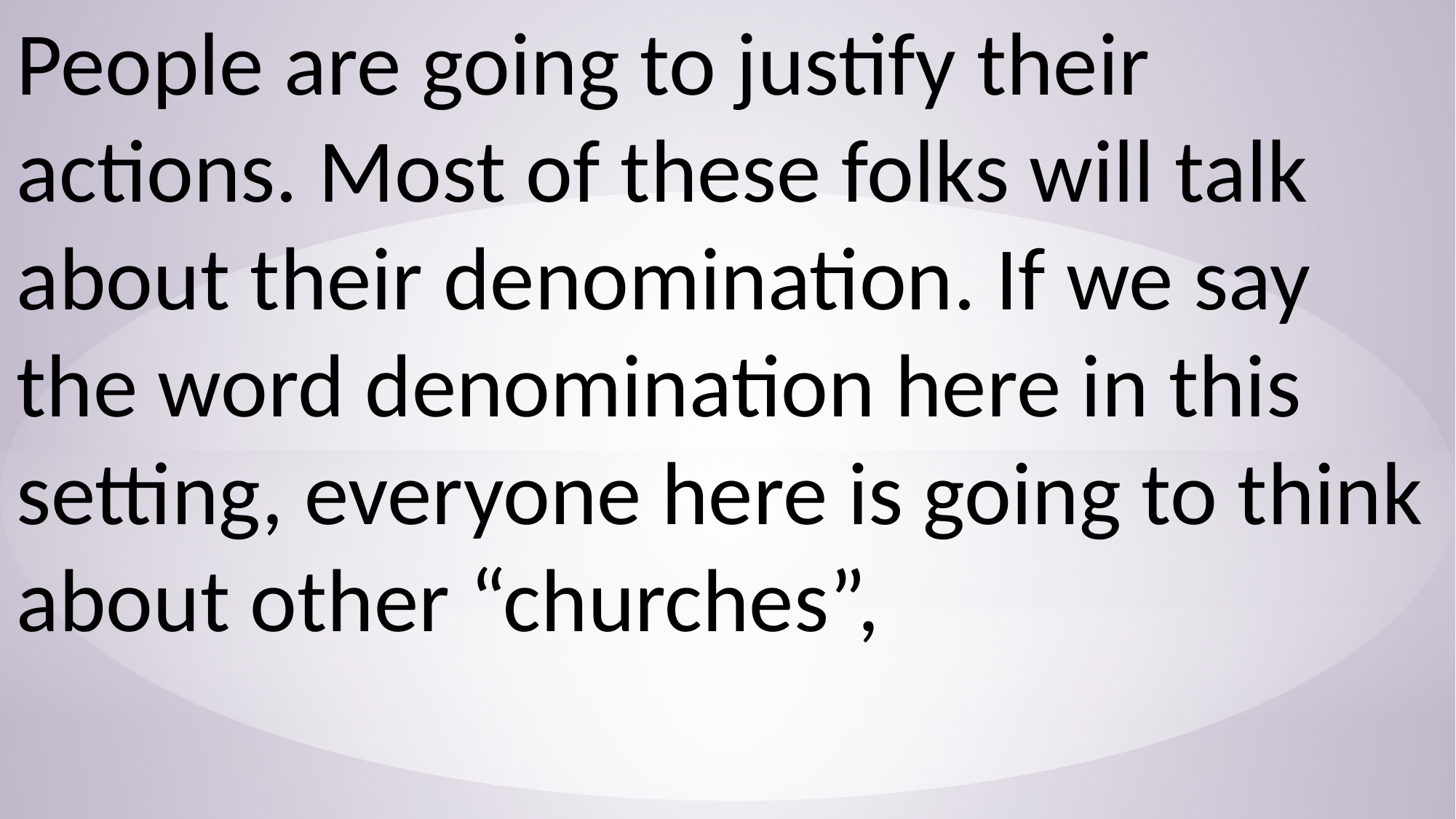

People are going to justify their actions. Most of these folks will talk about their denomination. If we say the word denomination here in this setting, everyone here is going to think about other “churches”,